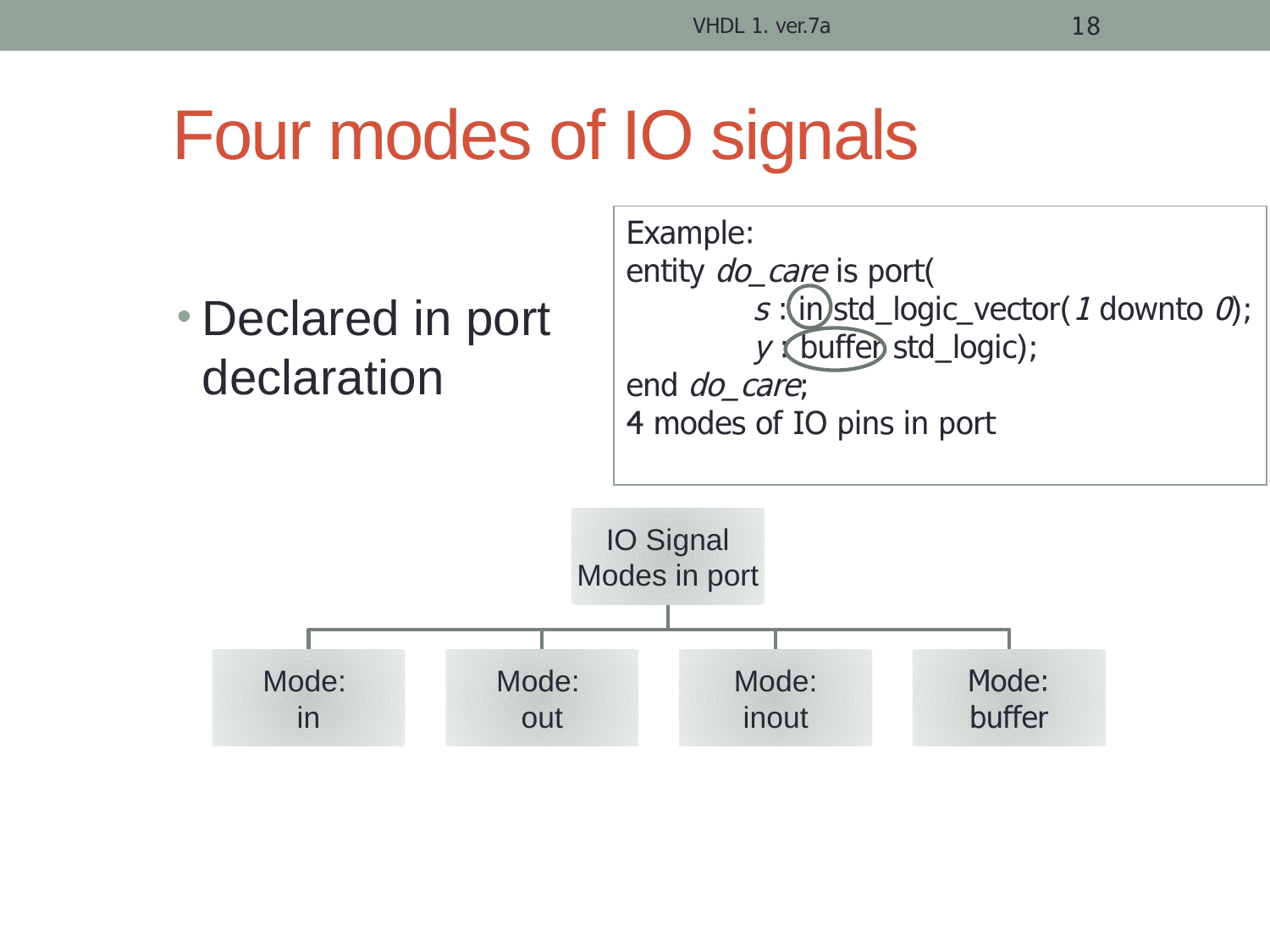

VHDL 1. ver.7a
18
# Four modes of IO signals
Example:
entity do_care is port(
	s : in std_logic_vector(1 downto 0);
	y : buffer std_logic);
end do_care;
4 modes of IO pins in port

Declared in port declaration

IO Signal
Modes in port
Mode:
in
Mode:
out
Mode:
inout
Mode:
buffer